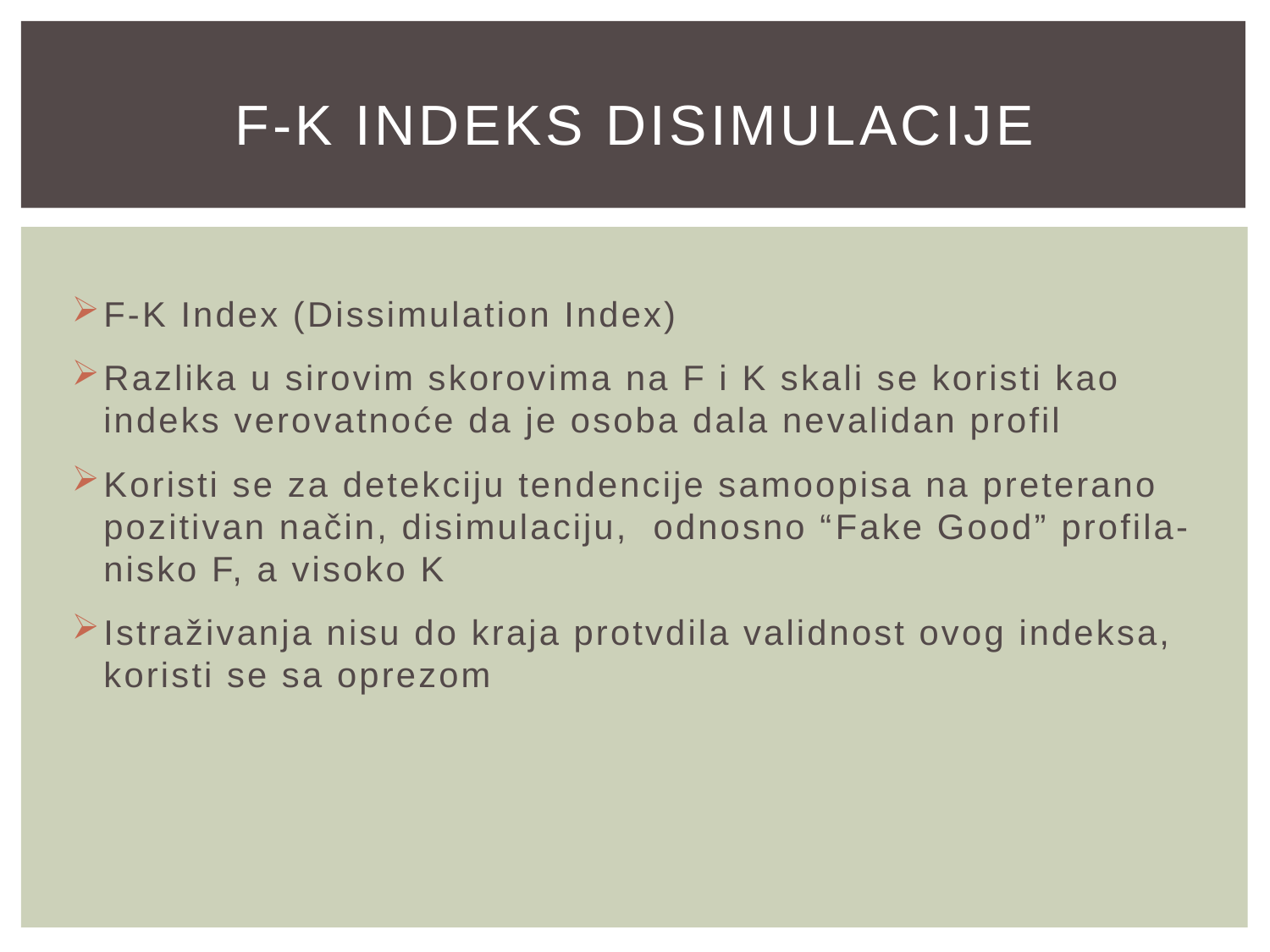

# F-K indeks disimulacije
F-K Index (Dissimulation Index)
Razlika u sirovim skorovima na F i K skali se koristi kao indeks verovatnoće da je osoba dala nevalidan profil
Koristi se za detekciju tendencije samoopisa na preterano pozitivan način, disimulaciju,  odnosno “Fake Good” profila- nisko F, a visoko K
Istraživanja nisu do kraja protvdila validnost ovog indeksa, koristi se sa oprezom